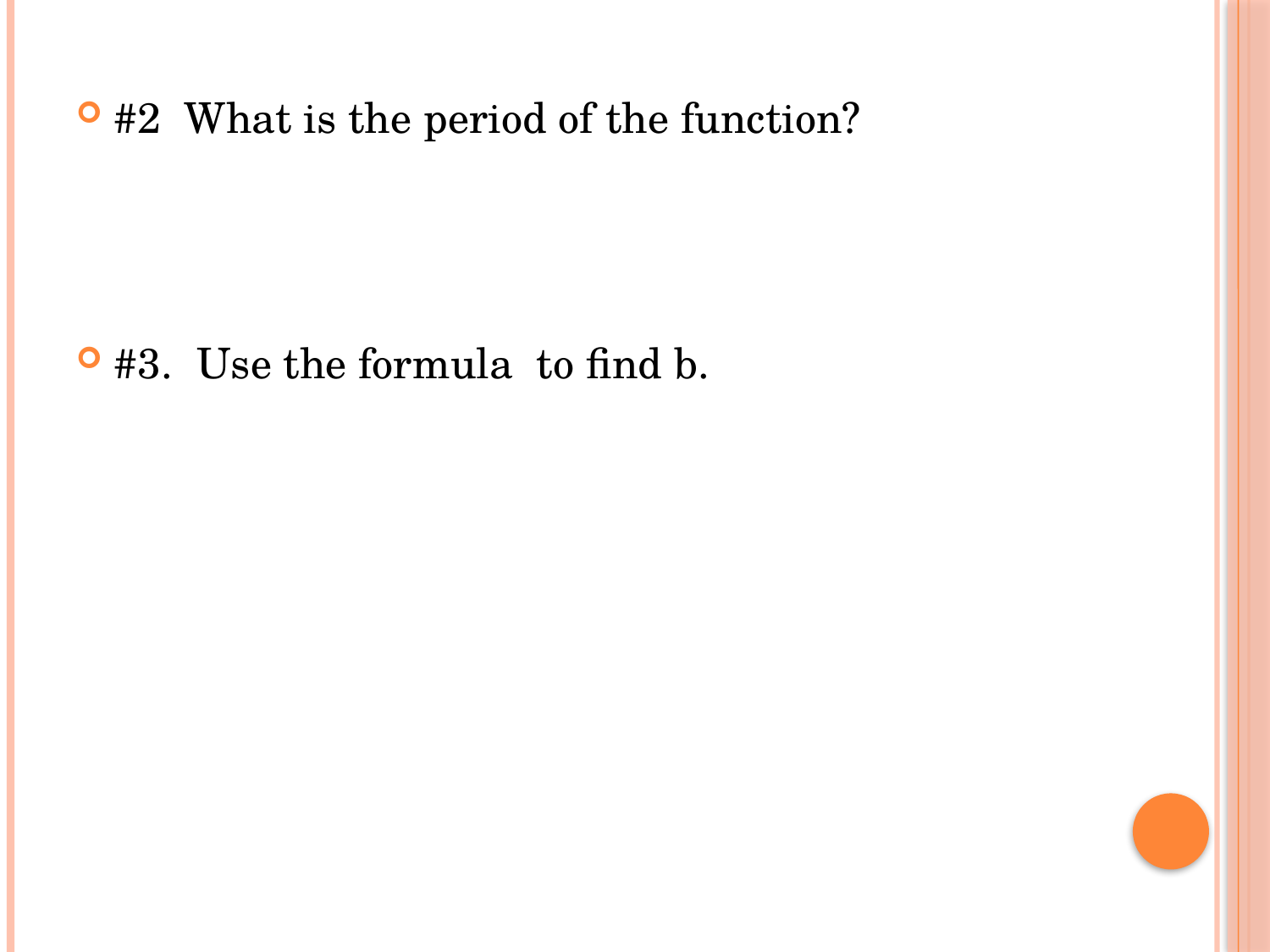

#2  What is the period of the function?

#3.  Use the formula  to find b.